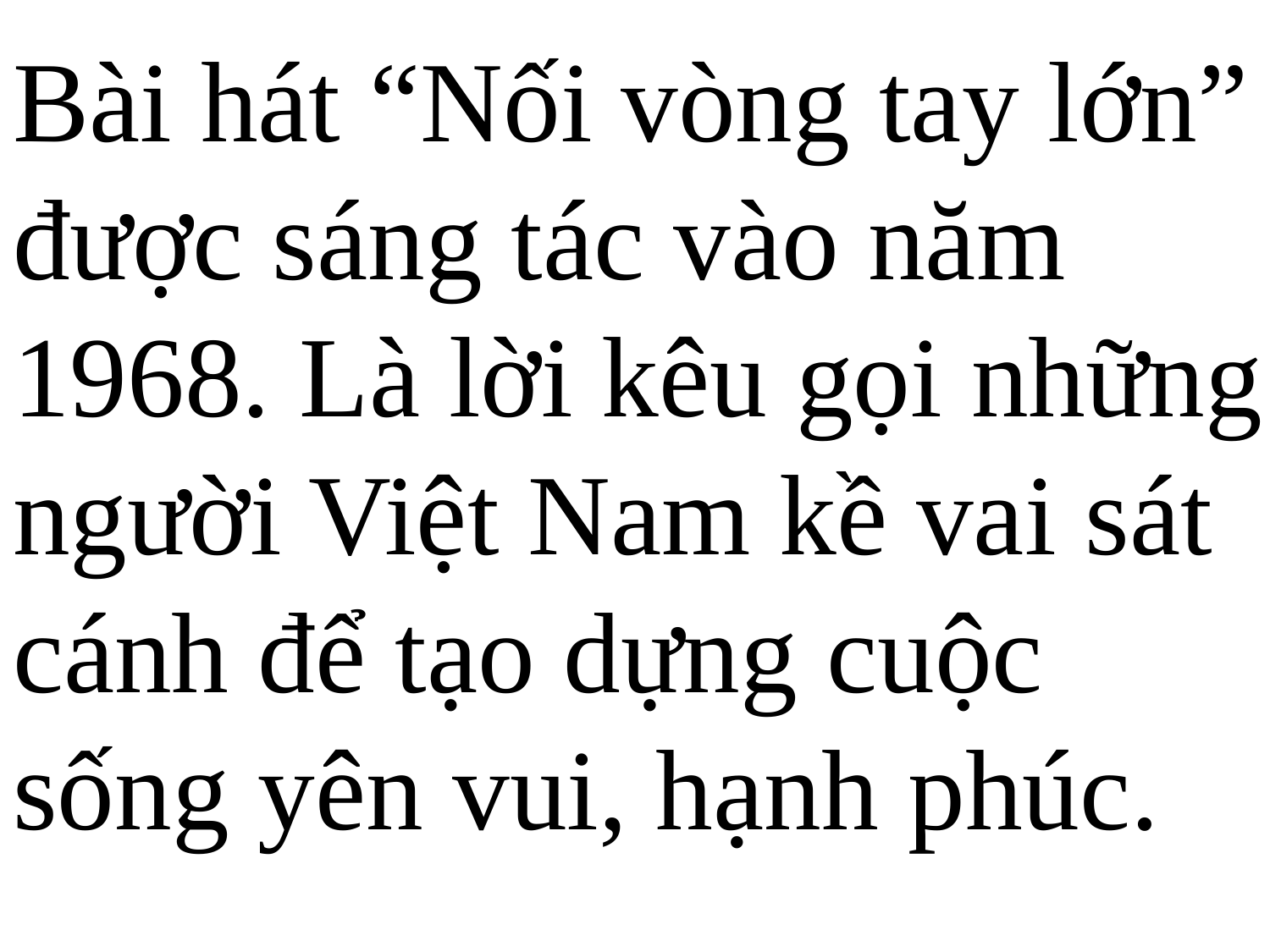

Bài hát “Nối vòng tay lớn” được sáng tác vào năm 1968. Là lời kêu gọi những người Việt Nam kề vai sát cánh để tạo dựng cuộc sống yên vui, hạnh phúc.